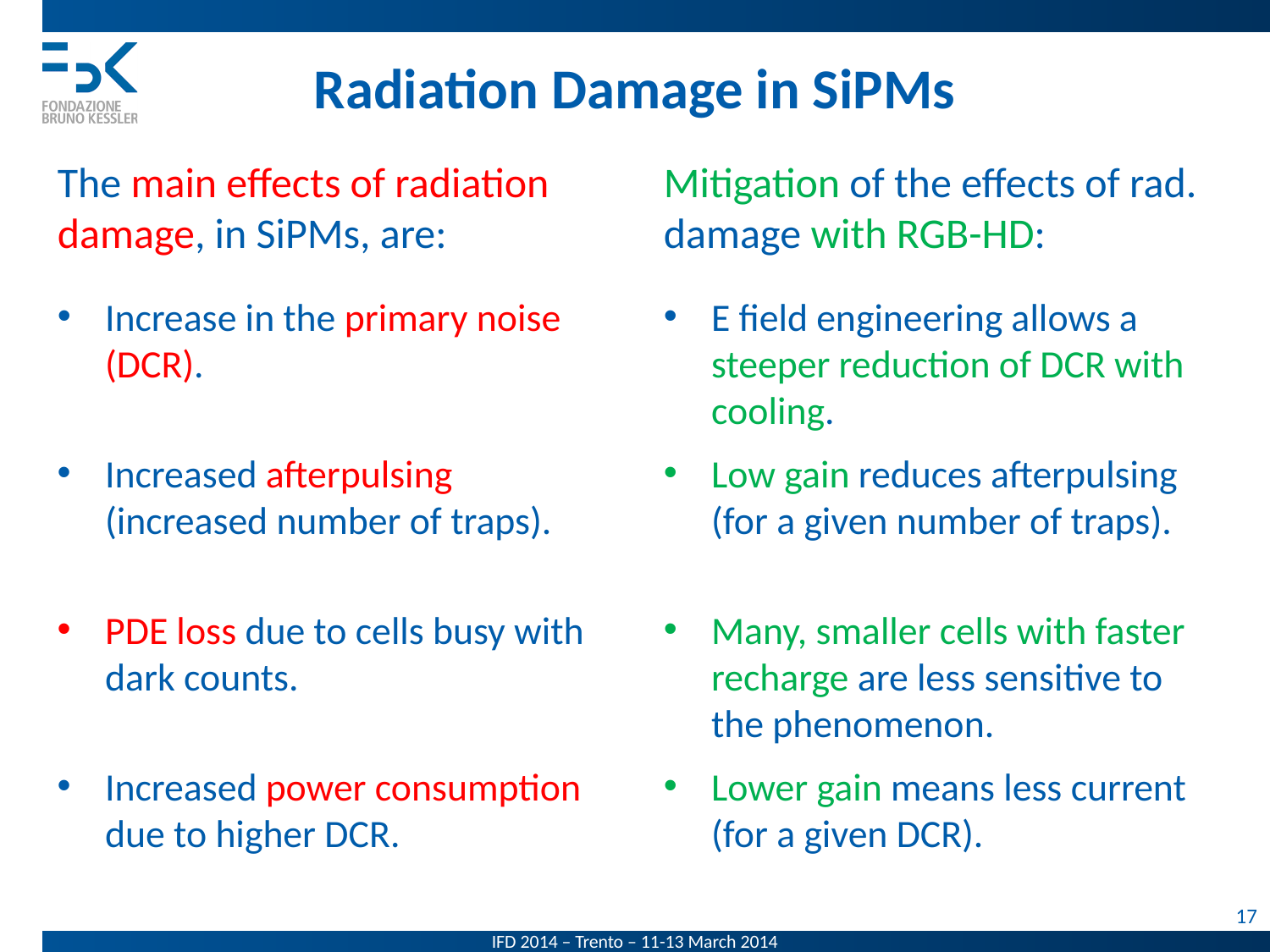

Radiation Damage in SiPMs
The main effects of radiation damage, in SiPMs, are:
Mitigation of the effects of rad. damage with RGB-HD:
Increase in the primary noise (DCR).
E field engineering allows a steeper reduction of DCR with cooling.
Increased afterpulsing (increased number of traps).
Low gain reduces afterpulsing (for a given number of traps).
PDE loss due to cells busy with dark counts.
Many, smaller cells with faster recharge are less sensitive to the phenomenon.
Increased power consumption due to higher DCR.
Lower gain means less current (for a given DCR).
 17